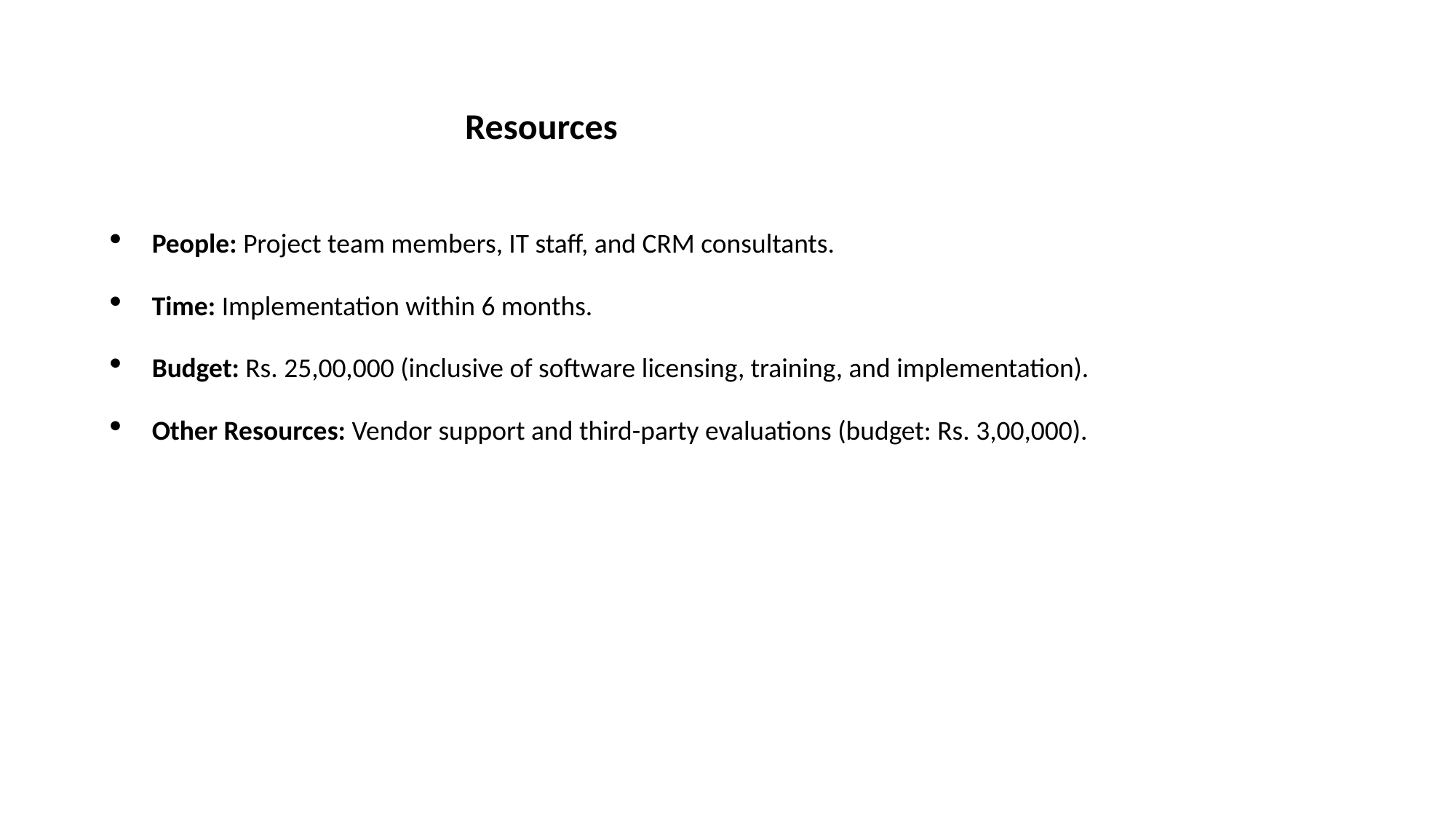

# Resources
People: Project team members, IT staff, and CRM consultants.
Time: Implementation within 6 months.
Budget: Rs. 25,00,000 (inclusive of software licensing, training, and implementation).
Other Resources: Vendor support and third-party evaluations (budget: Rs. 3,00,000).